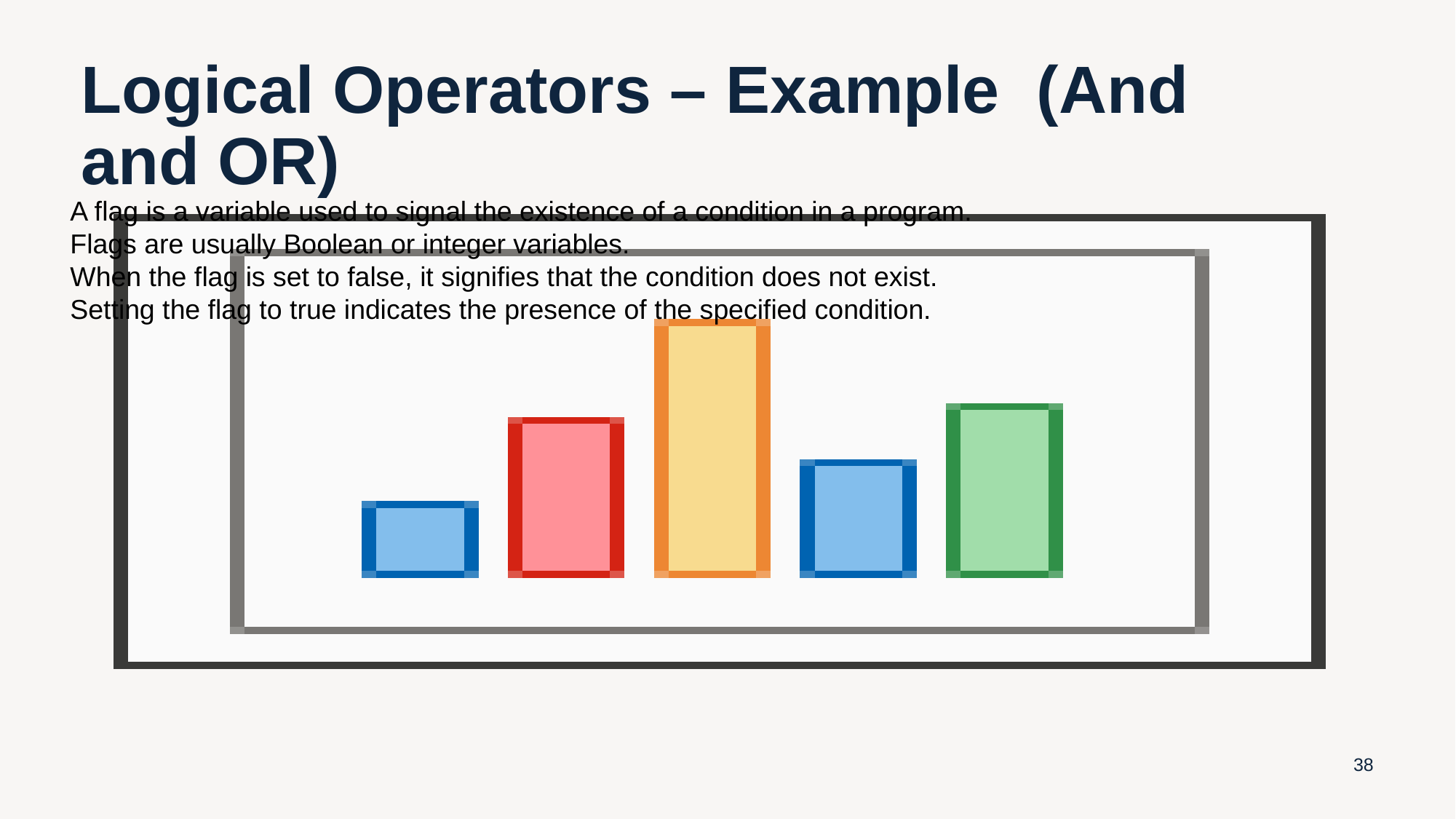

# Logical Operators – Example  (And and OR)
A flag is a variable used to signal the existence of a condition in a program.
Flags are usually Boolean or integer variables.
When the flag is set to false, it signifies that the condition does not exist.
Setting the flag to true indicates the presence of the specified condition.

38